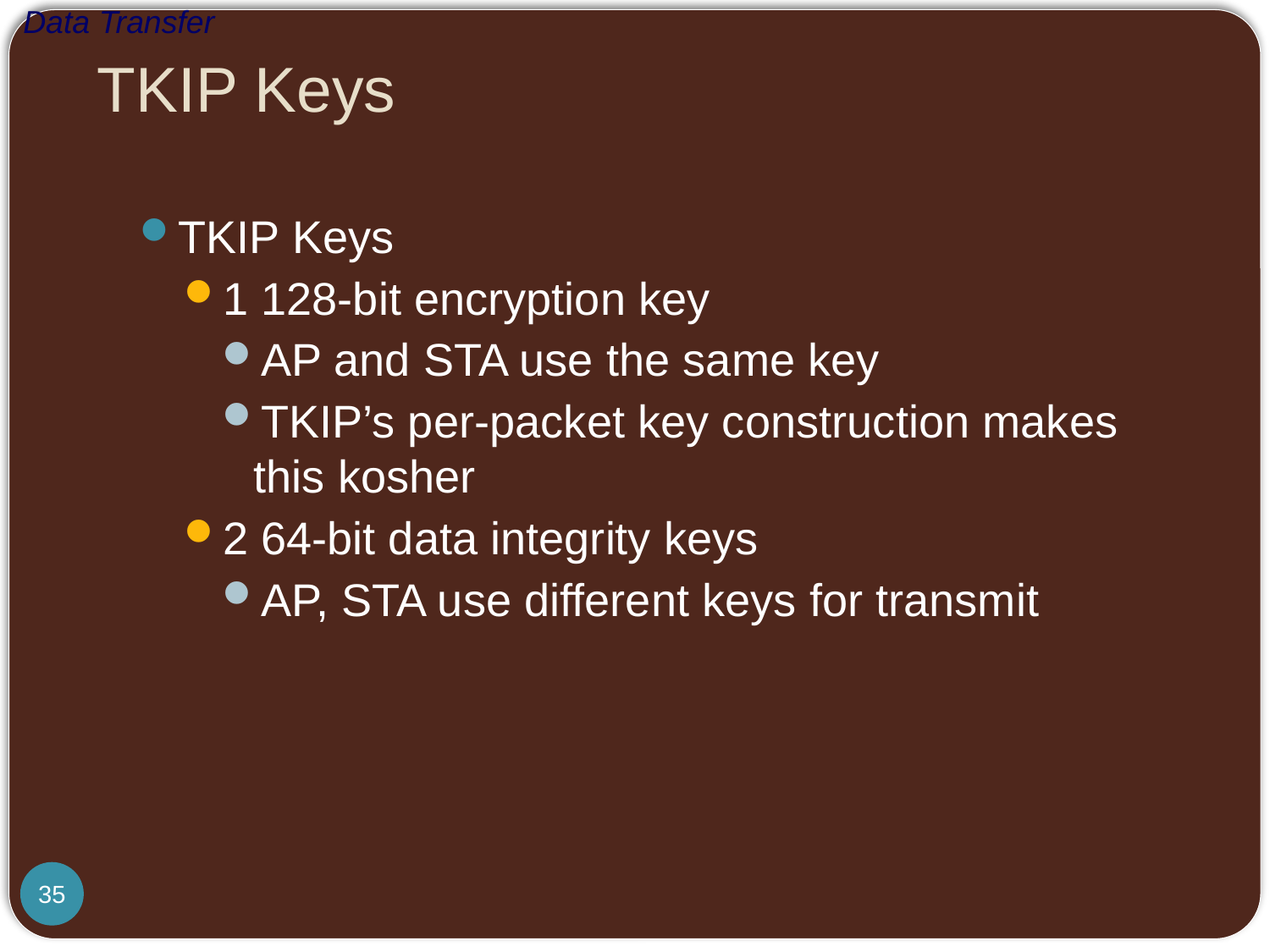

Data Transfer
# TKIP Keys
TKIP Keys
1 128-bit encryption key
AP and STA use the same key
TKIP’s per-packet key construction makes this kosher
2 64-bit data integrity keys
AP, STA use different keys for transmit
35